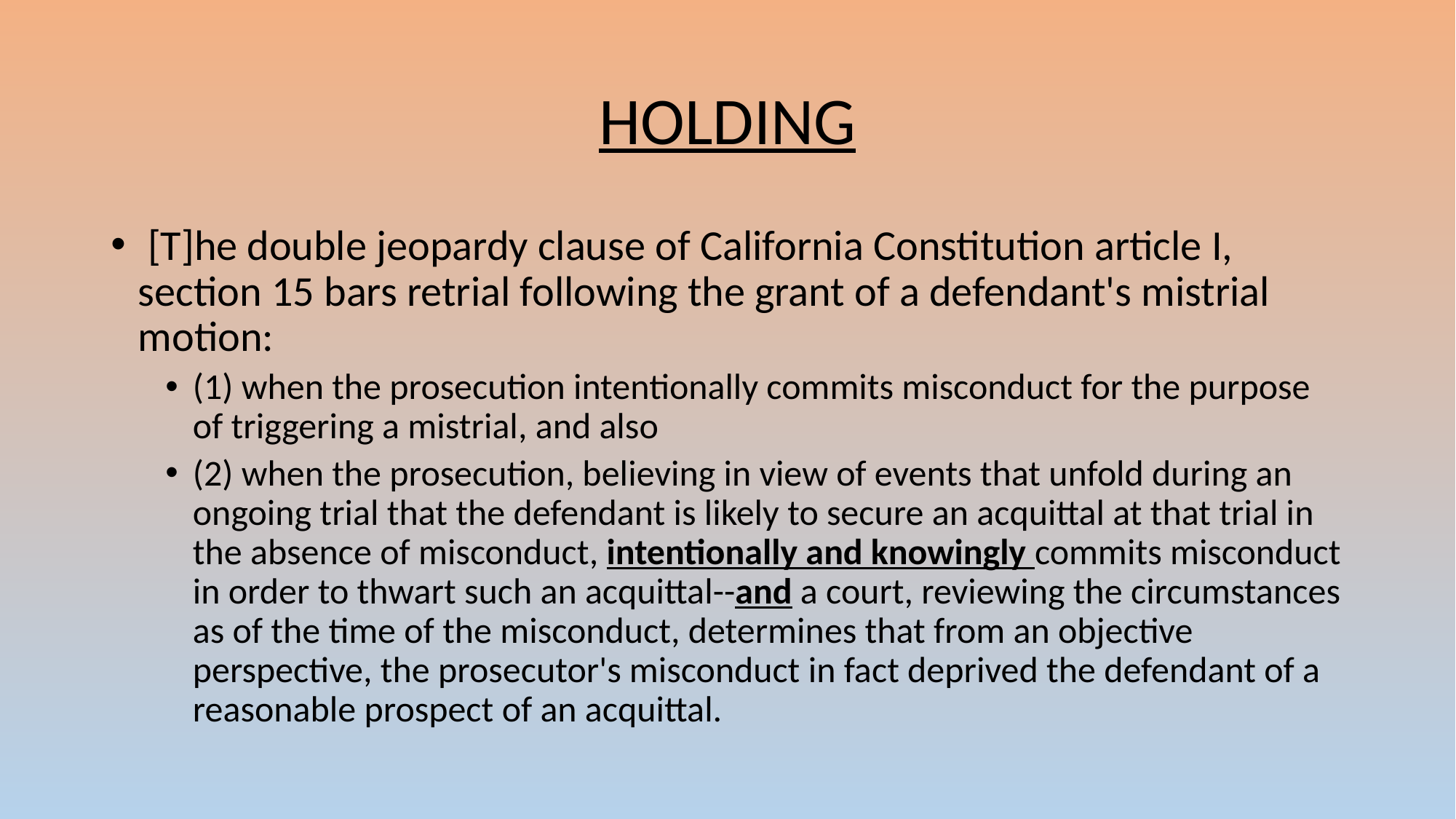

# HOLDING
 [T]he double jeopardy clause of California Constitution article I, section 15 bars retrial following the grant of a defendant's mistrial motion:
(1) when the prosecution intentionally commits misconduct for the purpose of triggering a mistrial, and also
(2) when the prosecution, believing in view of events that unfold during an ongoing trial that the defendant is likely to secure an acquittal at that trial in the absence of misconduct, intentionally and knowingly commits misconduct in order to thwart such an acquittal--and a court, reviewing the circumstances as of the time of the misconduct, determines that from an objective perspective, the prosecutor's misconduct in fact deprived the defendant of a reasonable prospect of an acquittal.